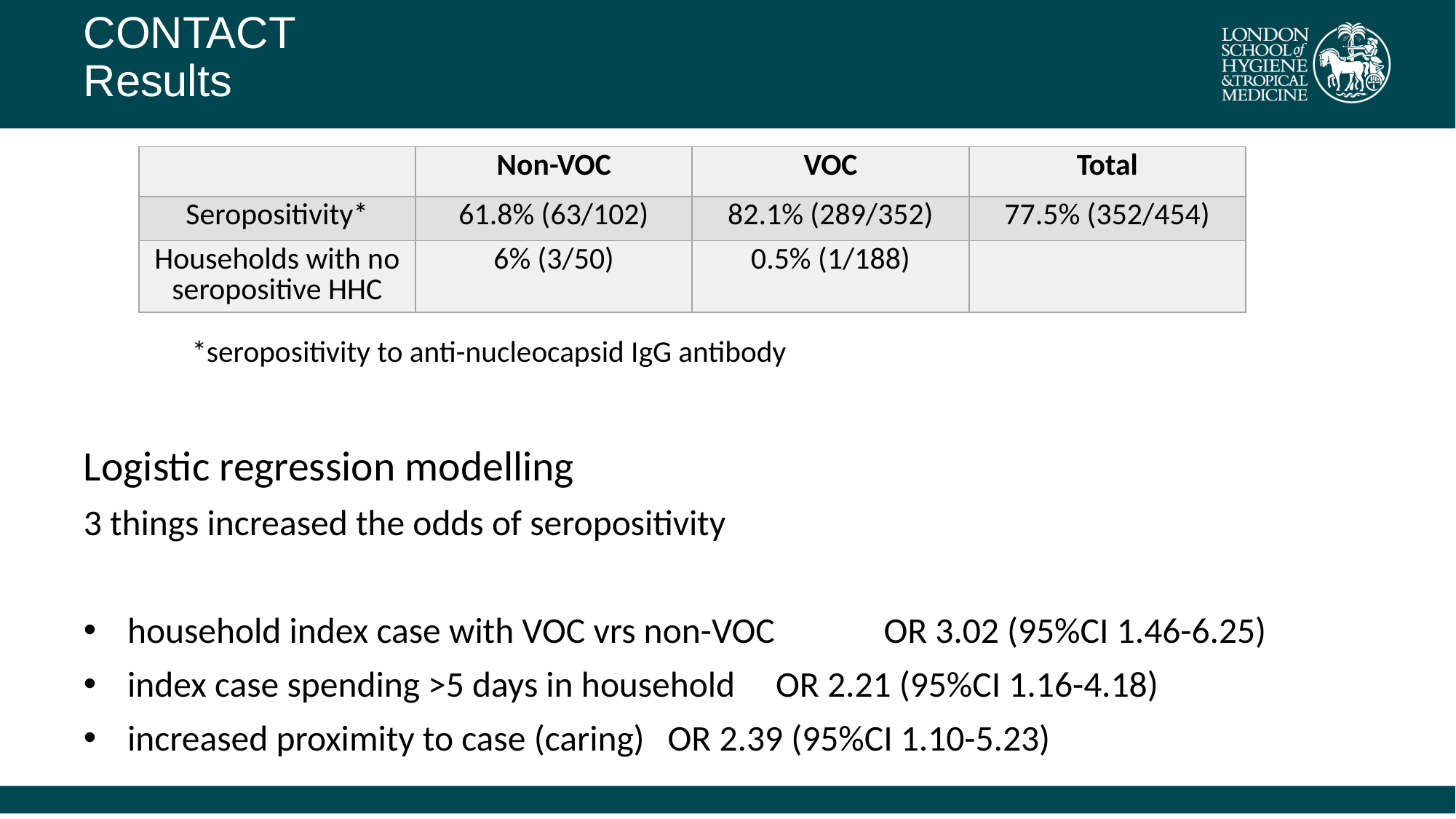

# CONTACT Results
|  | Non-VOC | VOC | Total |
| --- | --- | --- | --- |
| Seropositivity\* | 61.8% (63/102) | 82.1% (289/352) | 77.5% (352/454) |
| Households with no seropositive HHC | 6% (3/50) | 0.5% (1/188) |  |

	*seropositivity to anti-nucleocapsid IgG antibody

Logistic regression modelling
3 things increased the odds of seropositivity

household index case with VOC vrs non-VOC	 		OR 3.02 (95%CI 1.46-6.25)
index case spending >5 days in household			OR 2.21 (95%CI 1.16-4.18)
increased proximity to case (caring)				OR 2.39 (95%CI 1.10-5.23)